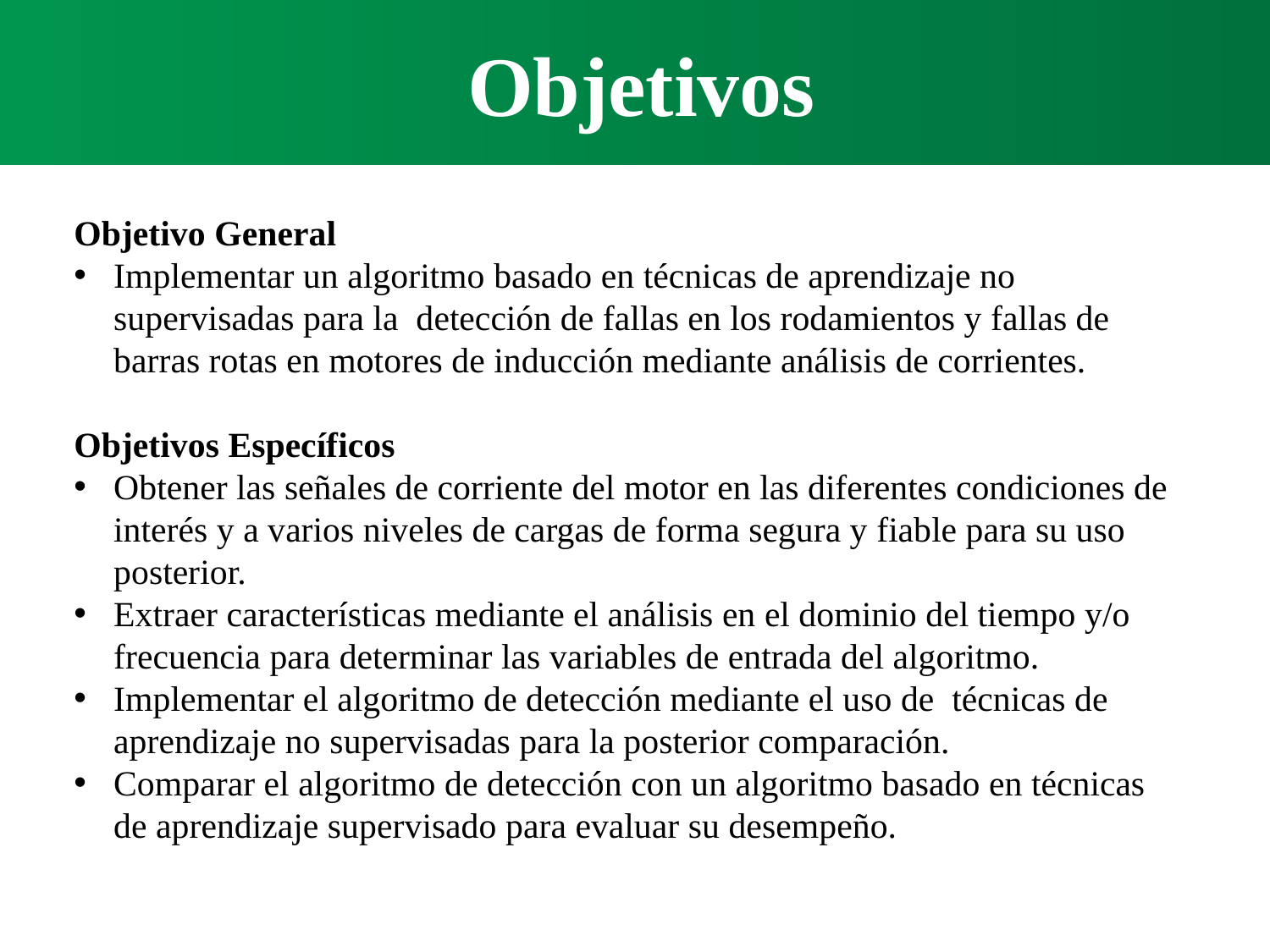

Objetivos
Objetivo General
Implementar un algoritmo basado en técnicas de aprendizaje no supervisadas para la  detección de fallas en los rodamientos y fallas de barras rotas en motores de inducción mediante análisis de corrientes.

Objetivos Específicos
Obtener las señales de corriente del motor en las diferentes condiciones de interés y a varios niveles de cargas de forma segura y fiable para su uso posterior.
Extraer características mediante el análisis en el dominio del tiempo y/o frecuencia para determinar las variables de entrada del algoritmo.
Implementar el algoritmo de detección mediante el uso de  técnicas de aprendizaje no supervisadas para la posterior comparación.
Comparar el algoritmo de detección con un algoritmo basado en técnicas de aprendizaje supervisado para evaluar su desempeño.